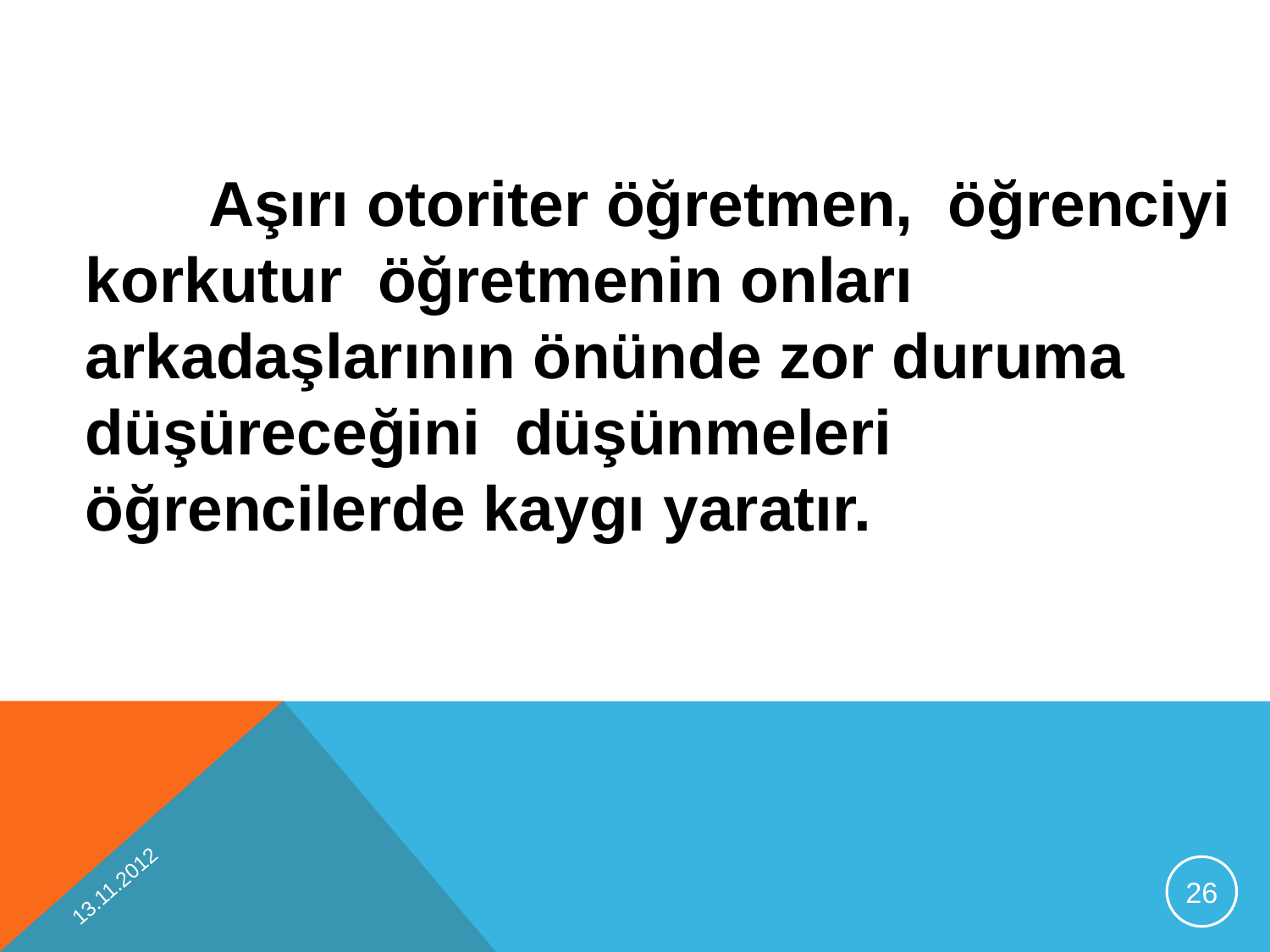

Aşırı otoriter öğretmen,  öğrenciyi korkutur  öğretmenin onları arkadaşlarının önünde zor duruma düşüreceğini  düşünmeleri öğrencilerde kaygı yaratır.

13.11.2012
26